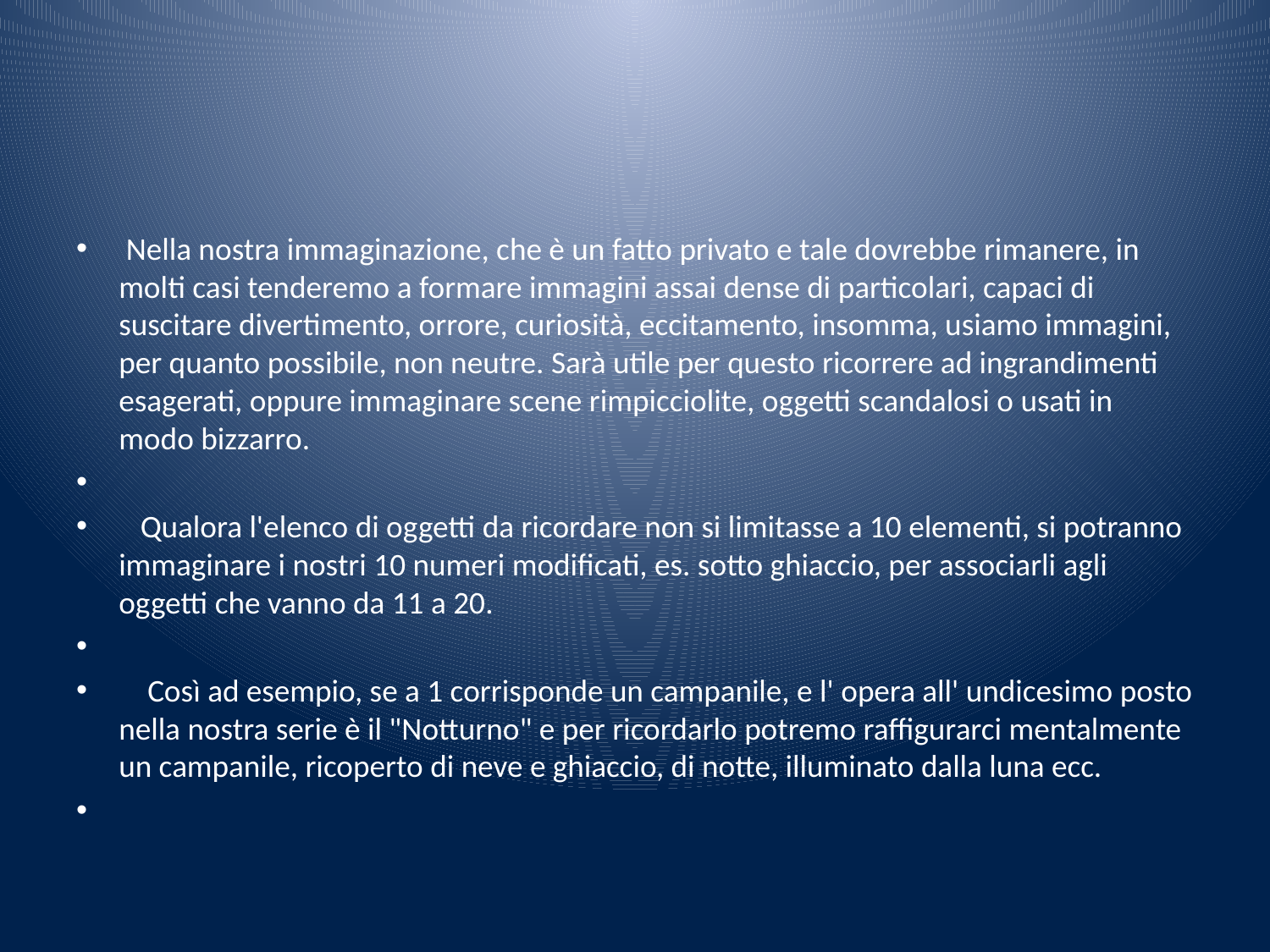

#
 Nella nostra immaginazione, che è un fatto privato e tale dovrebbe rimanere, in molti casi tenderemo a formare immagini assai dense di particolari, capaci di suscitare divertimento, orrore, curiosità, eccitamento, insomma, usiamo immagini, per quanto possibile, non neutre. Sarà utile per questo ricorrere ad ingrandimenti esagerati, oppure immaginare scene rimpicciolite, oggetti scandalosi o usati in modo bizzarro.

   Qualora l'elenco di oggetti da ricordare non si limitasse a 10 elementi, si potranno immaginare i nostri 10 numeri modificati, es. sotto ghiaccio, per associarli agli oggetti che vanno da 11 a 20.

    Così ad esempio, se a 1 corrisponde un campanile, e l' opera all' undicesimo posto nella nostra serie è il "Notturno" e per ricordarlo potremo raffigurarci mentalmente un campanile, ricoperto di neve e ghiaccio, di notte, illuminato dalla luna ecc.